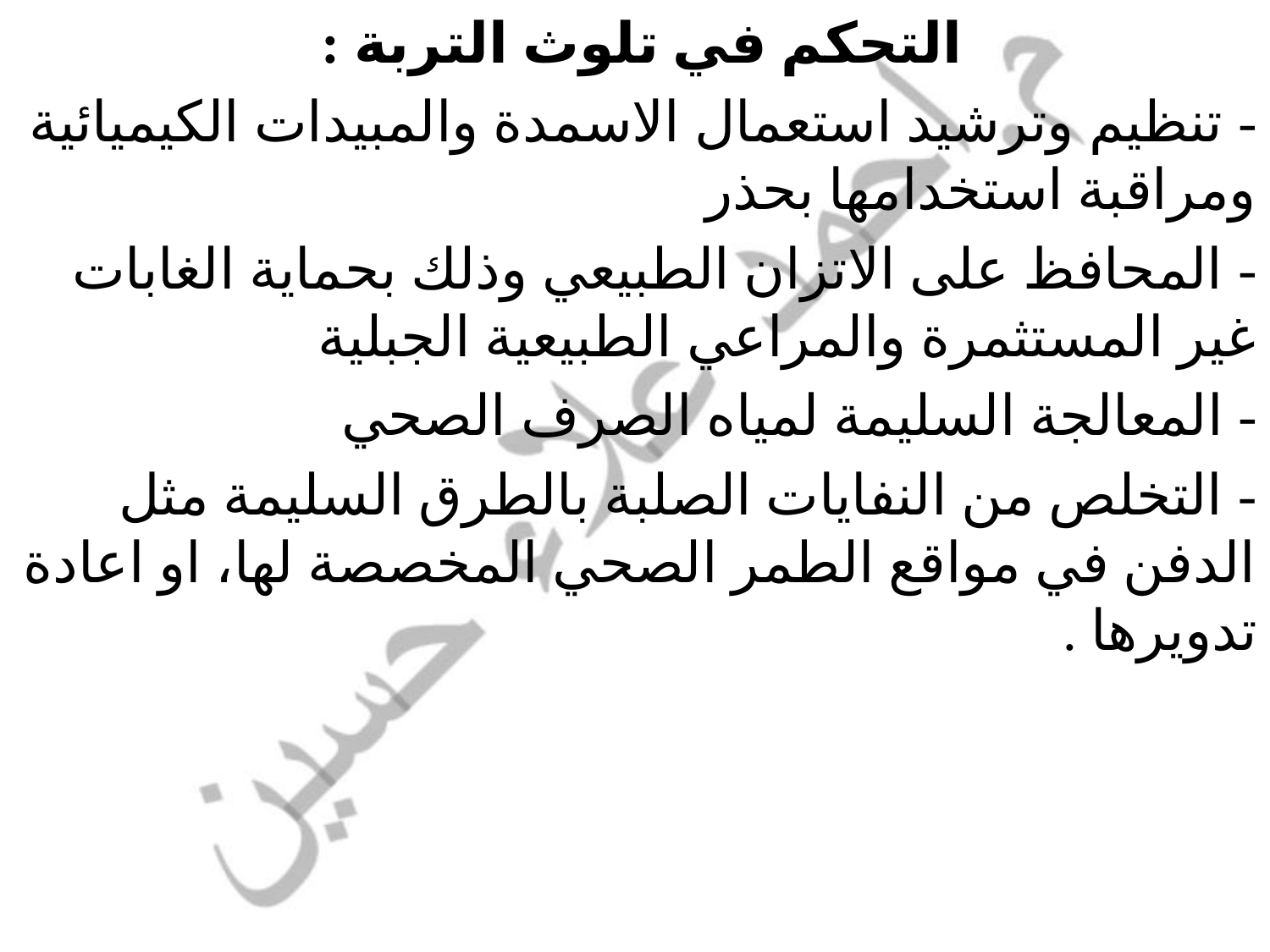

التحكم في تلوث التربة :
- تنظيم وترشيد استعمال الاسمدة والمبيدات الكيميائية ومراقبة استخدامها بحذر
- المحافظ على الاتزان الطبيعي وذلك بحماية الغابات غير المستثمرة والمراعي الطبيعية الجبلية
- المعالجة السليمة لمياه الصرف الصحي
- التخلص من النفايات الصلبة بالطرق السليمة مثل الدفن في مواقع الطمر الصحي المخصصة لها، او اعادة تدويرها .